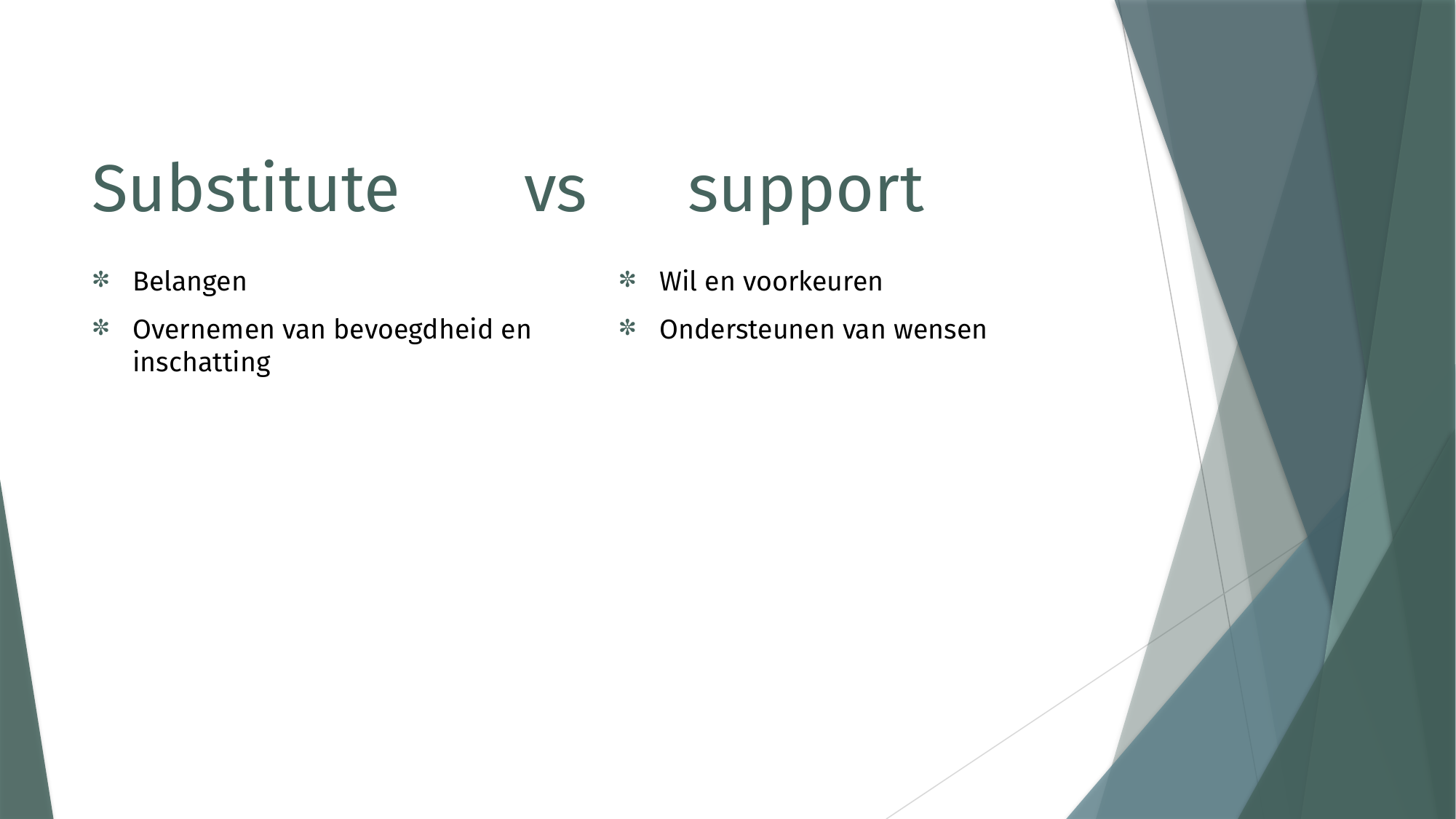

# Substitute 		  vs 		support
Belangen
Overnemen van bevoegdheid en inschatting
Wil en voorkeuren
Ondersteunen van wensen